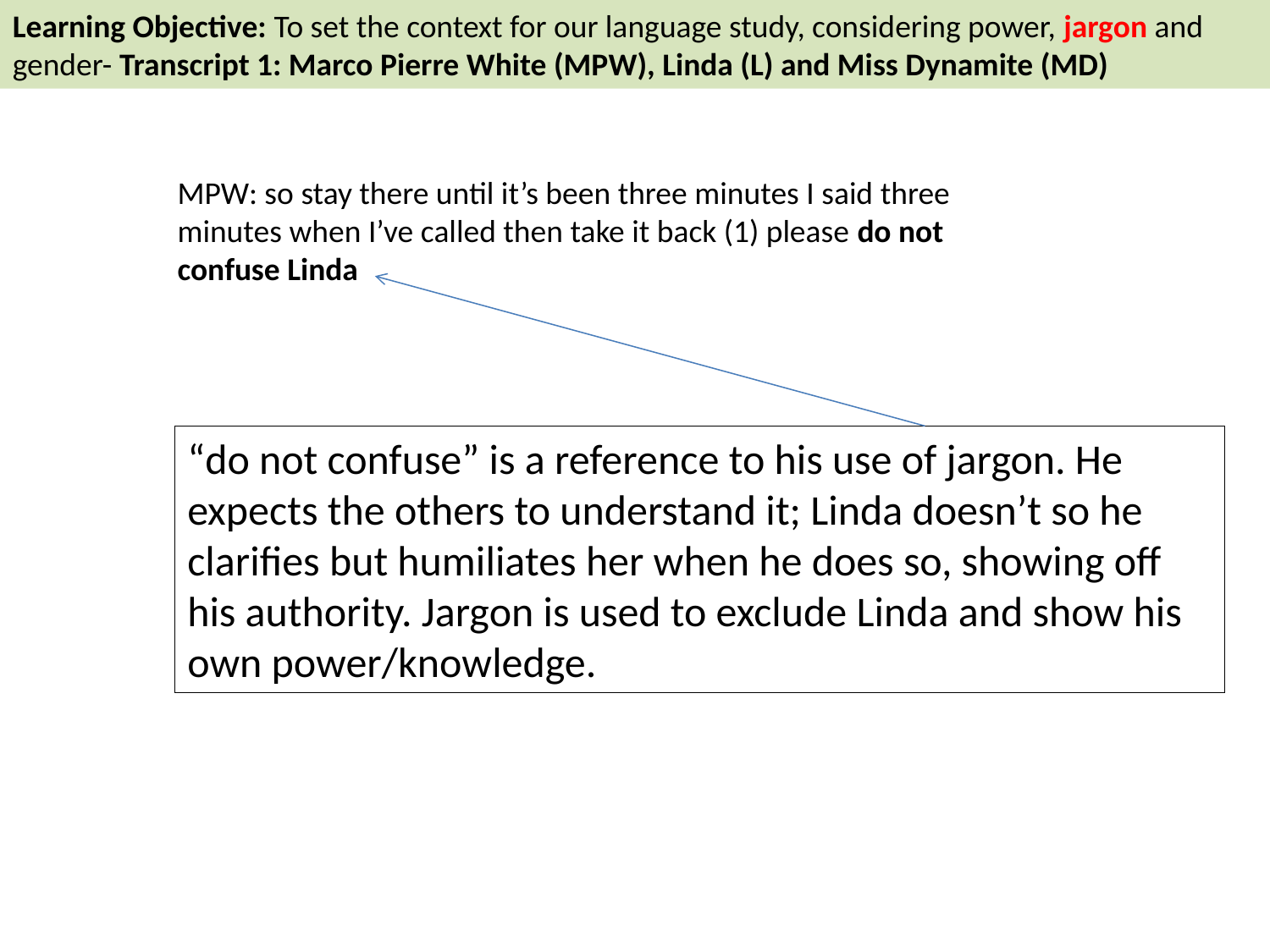

Learning Objective: To set the context for our language study, considering power, jargon and gender- Transcript 1: Marco Pierre White (MPW), Linda (L) and Miss Dynamite (MD)
MPW: so stay there until it’s been three minutes I said three minutes when I’ve called then take it back (1) please do not confuse Linda
“do not confuse” is a reference to his use of jargon. He expects the others to understand it; Linda doesn’t so he clarifies but humiliates her when he does so, showing off his authority. Jargon is used to exclude Linda and show his own power/knowledge.